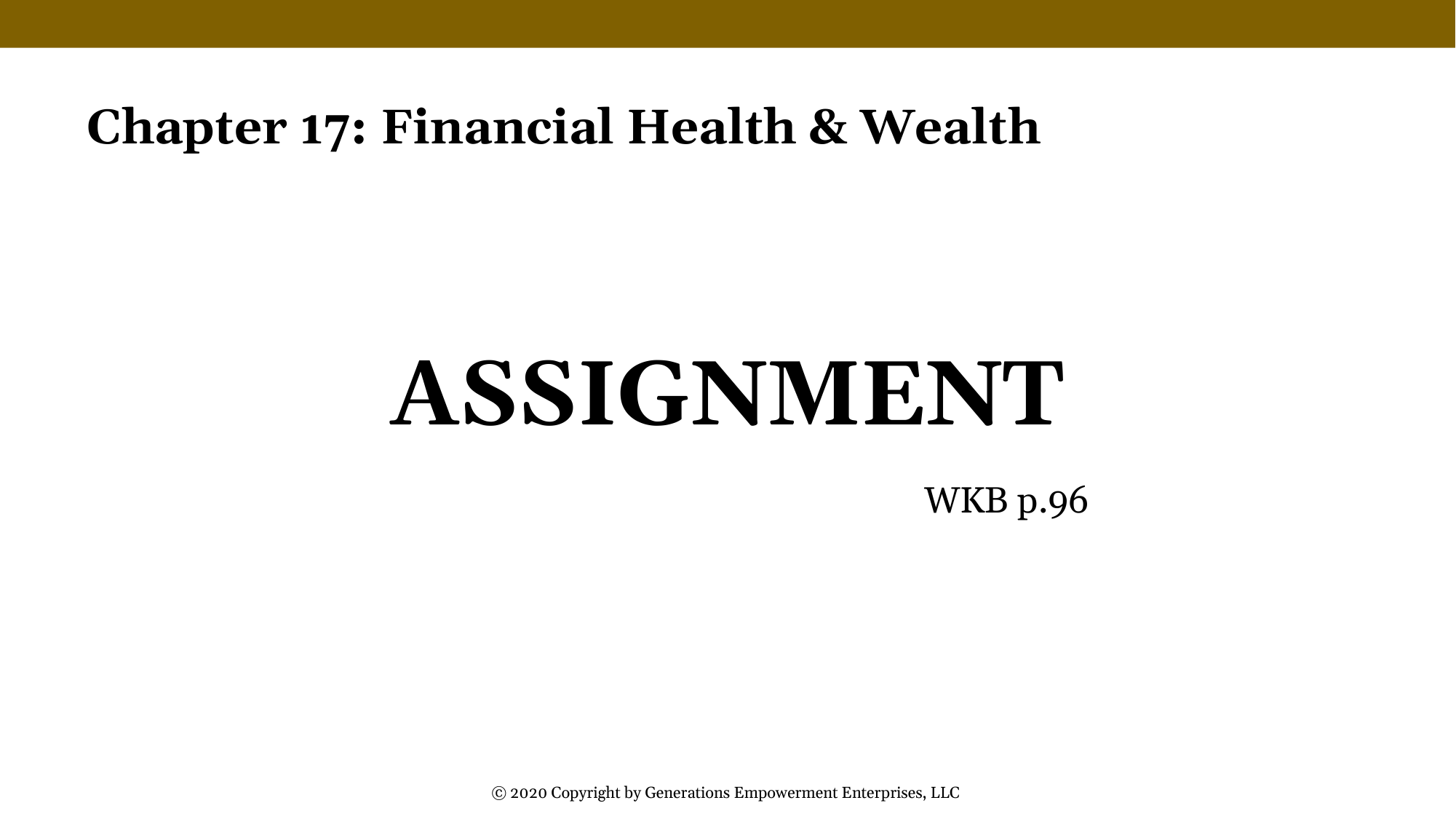

Chapter 17: Financial Health & Wealth
Assignment

WKB p.96
© 2020 Copyright by Generations Empowerment Enterprises, LLC